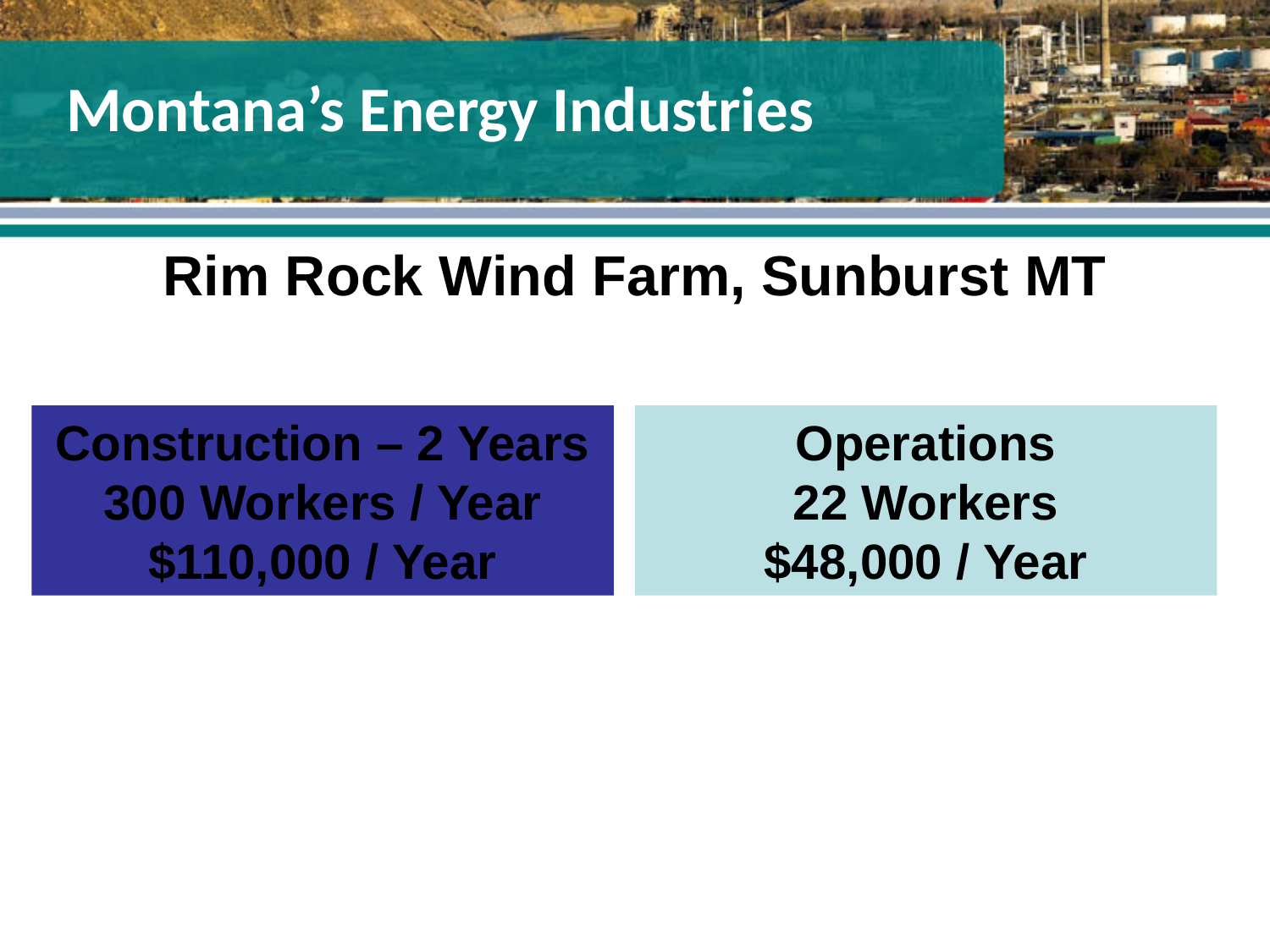

Montana’s Energy Industries
Rim Rock Wind Farm, Sunburst MT
Construction – 2 Years
300 Workers / Year
$110,000 / Year
Operations
22 Workers
$48,000 / Year